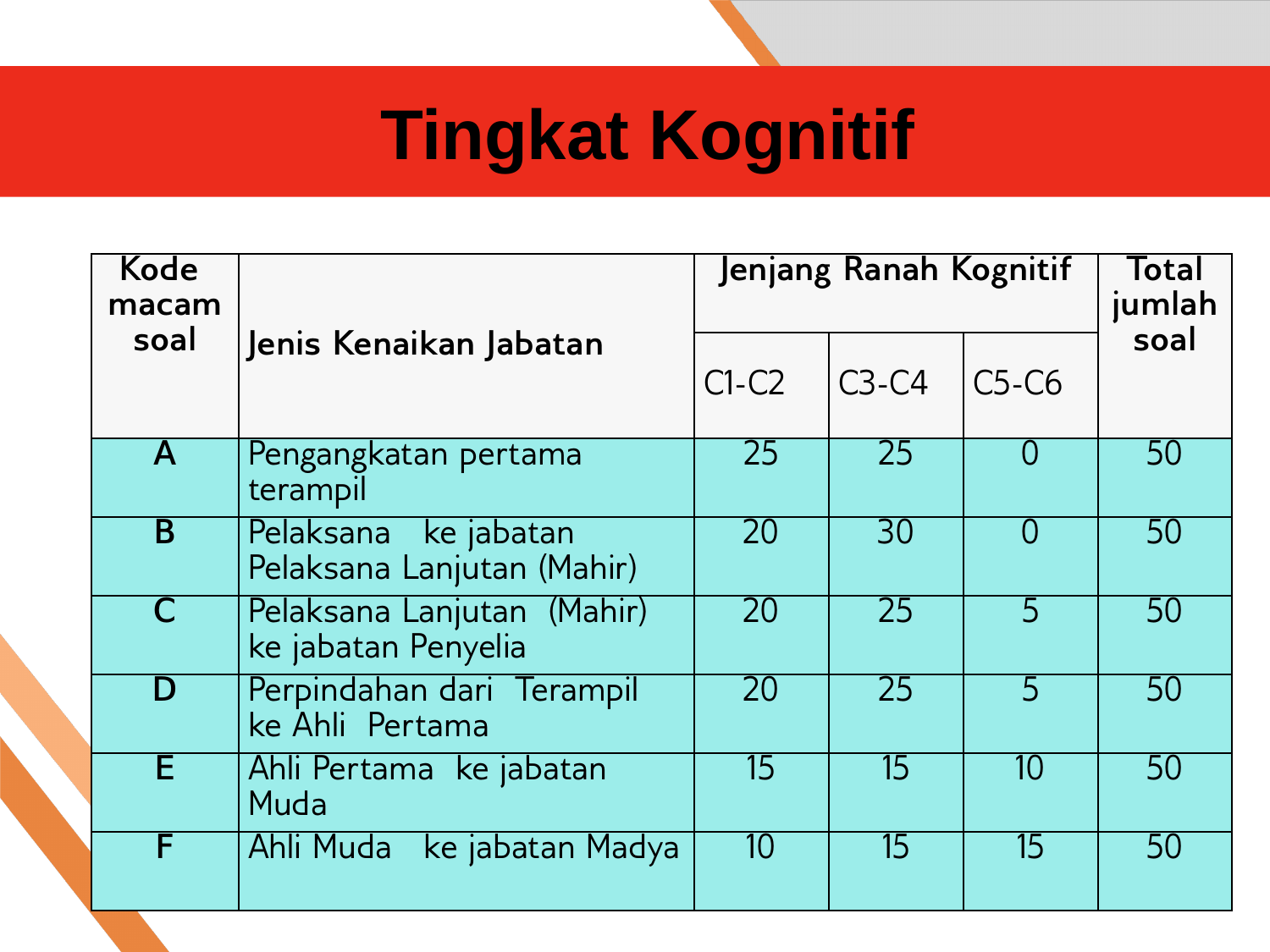

# Tingkat Kognitif
| Kode macam soal | Jenis Kenaikan Jabatan | Jenjang Ranah Kognitif |  |  | Total jumlah soal |
| --- | --- | --- | --- | --- | --- |
|  |  | C1-C2 | C3-C4 | C5-C6 |  |
| A | Pengangkatan pertama terampil | 25 | 25 | 0 | 50 |
| B | Pelaksana ke jabatan Pelaksana Lanjutan (Mahir) | 20 | 30 | 0 | 50 |
| C | Pelaksana Lanjutan (Mahir) ke jabatan Penyelia | 20 | 25 | 5 | 50 |
| D | Perpindahan dari Terampil ke Ahli Pertama | 20 | 25 | 5 | 50 |
| E | Ahli Pertama ke jabatan Muda | 15 | 15 | 10 | 50 |
| F | Ahli Muda ke jabatan Madya | 10 | 15 | 15 | 50 |